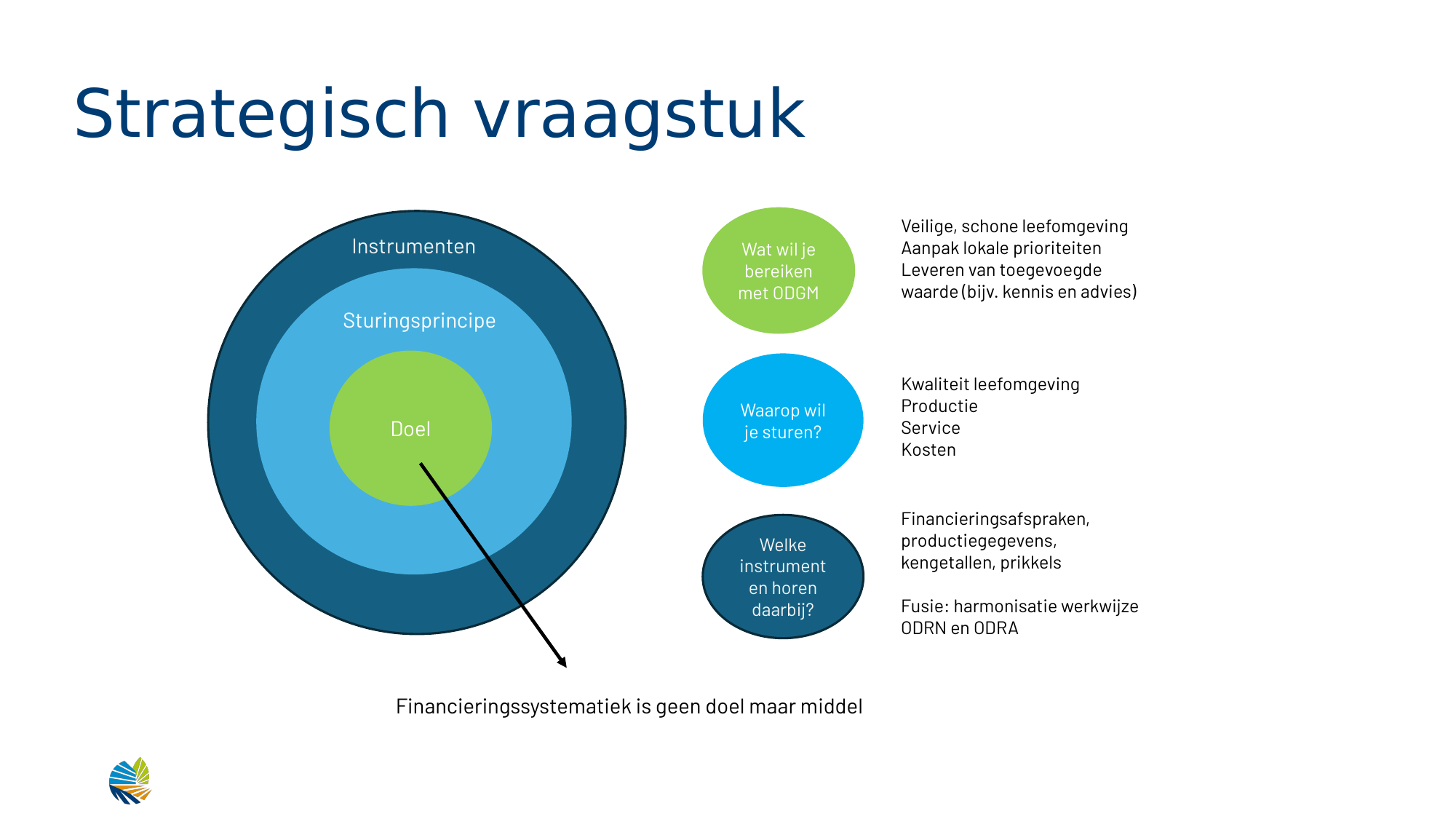

# Strategisch vraagstuk
Wat wil je bereiken met ODGM
Veilige, schone leefomgeving
Aanpak lokale prioriteiten
Leveren van toegevoegde waarde (bijv. kennis en advies)

Instrumenten

Sturingsprincipe
Doel
Waarop wil je sturen?
Kwaliteit leefomgeving
Productie
Service
Kosten

Financieringsafspraken,  productiegegevens,
kengetallen, prikkels

Fusie: harmonisatie werkwijze ODRN en ODRA
Welke instrumenten horen daarbij?
Financieringssystematiek is geen doel maar middel